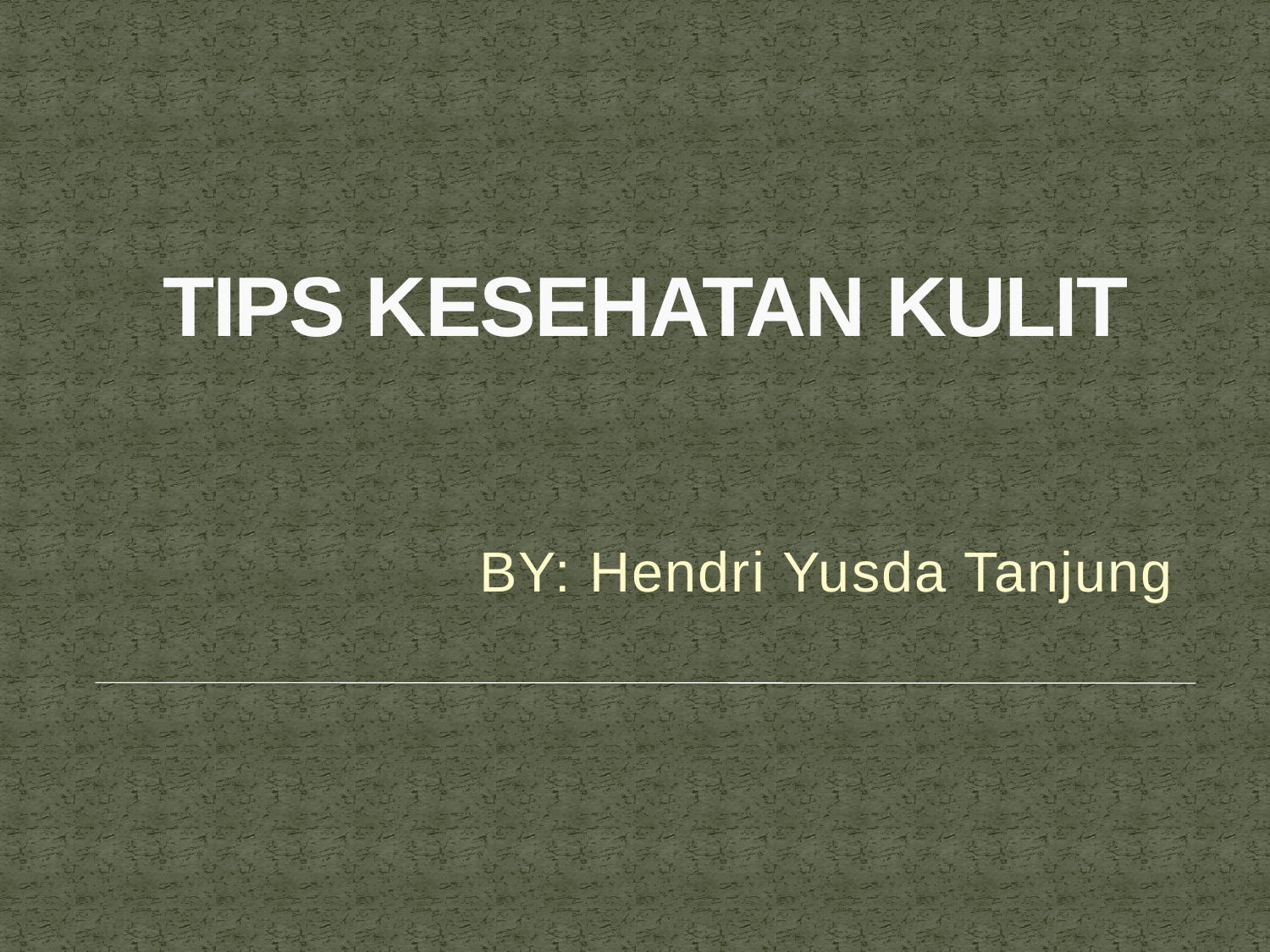

# TIPS KESEHATAN KULIT
BY: Hendri Yusda Tanjung